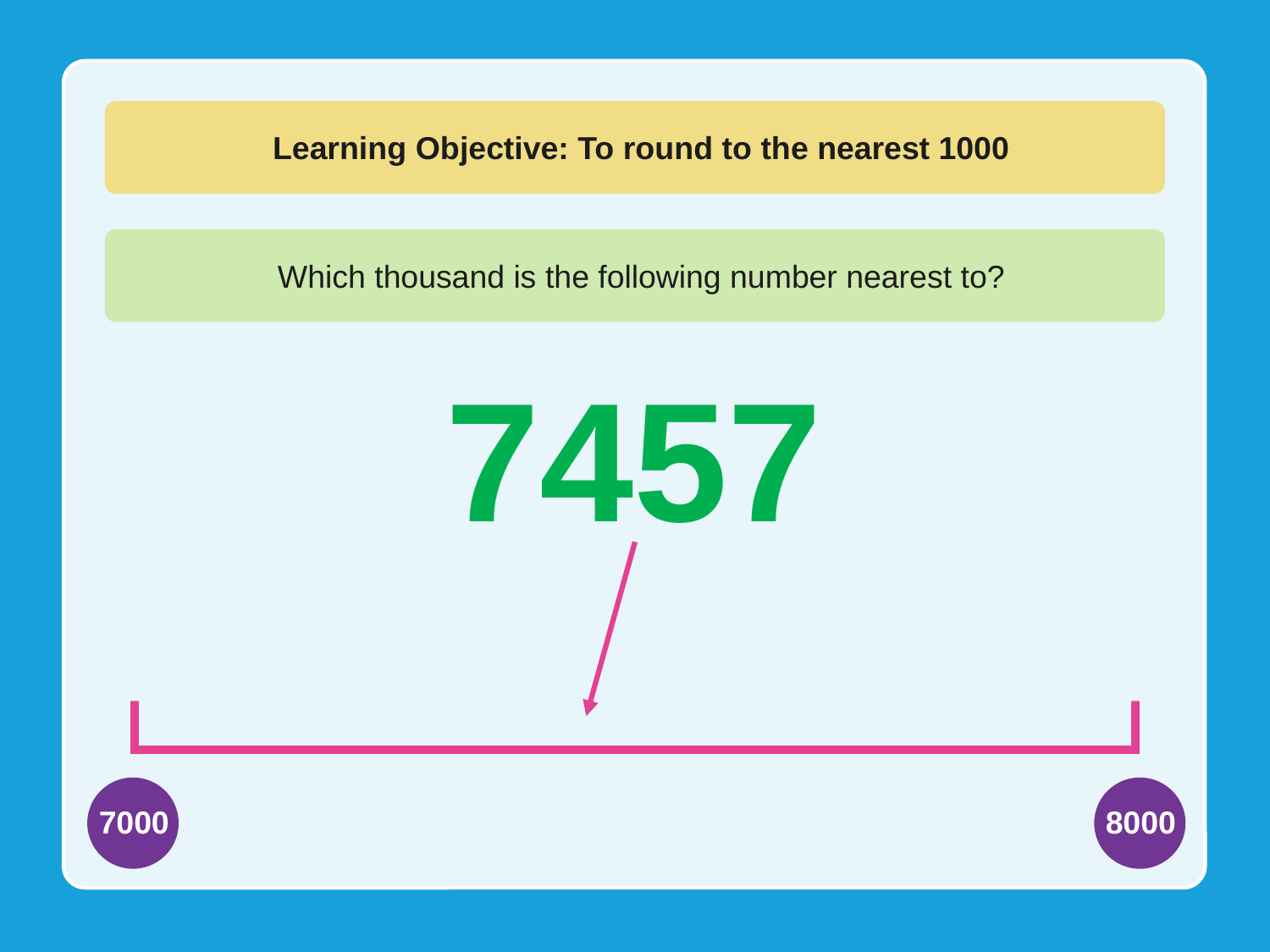

Learning Objective: To round to the nearest 1000
Which thousand is the following number nearest to?
7457
7000
8000